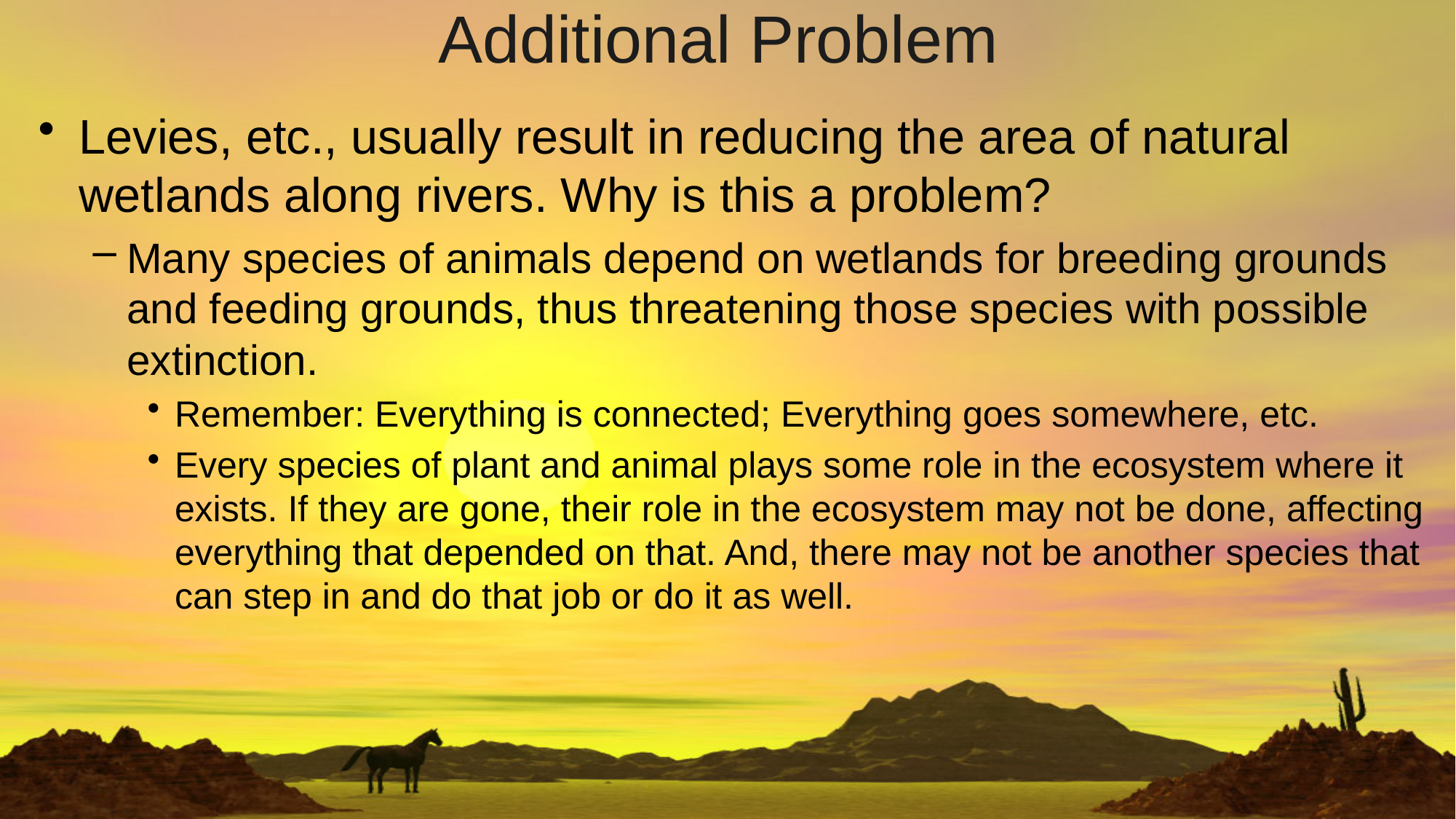

# Additional Problem
Levies, etc., usually result in reducing the area of natural wetlands along rivers. Why is this a problem?
Many species of animals depend on wetlands for breeding grounds and feeding grounds, thus threatening those species with possible extinction.
Remember: Everything is connected; Everything goes somewhere, etc.
Every species of plant and animal plays some role in the ecosystem where it exists. If they are gone, their role in the ecosystem may not be done, affecting everything that depended on that. And, there may not be another species that can step in and do that job or do it as well.